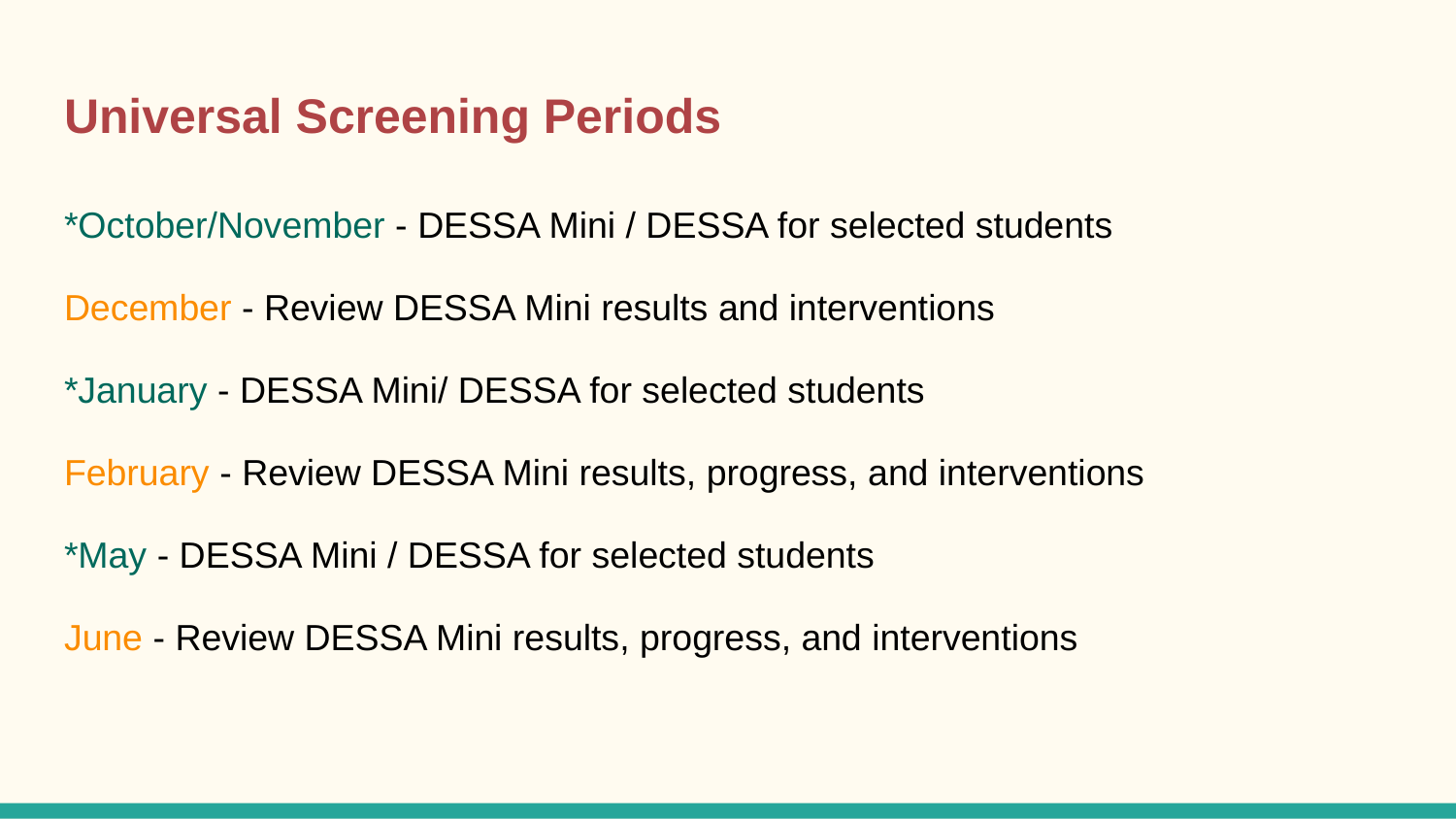

# Universal Screening Periods
*October/November - DESSA Mini / DESSA for selected students
December - Review DESSA Mini results and interventions
*January - DESSA Mini/ DESSA for selected students
February - Review DESSA Mini results, progress, and interventions
*May - DESSA Mini / DESSA for selected students
June - Review DESSA Mini results, progress, and interventions